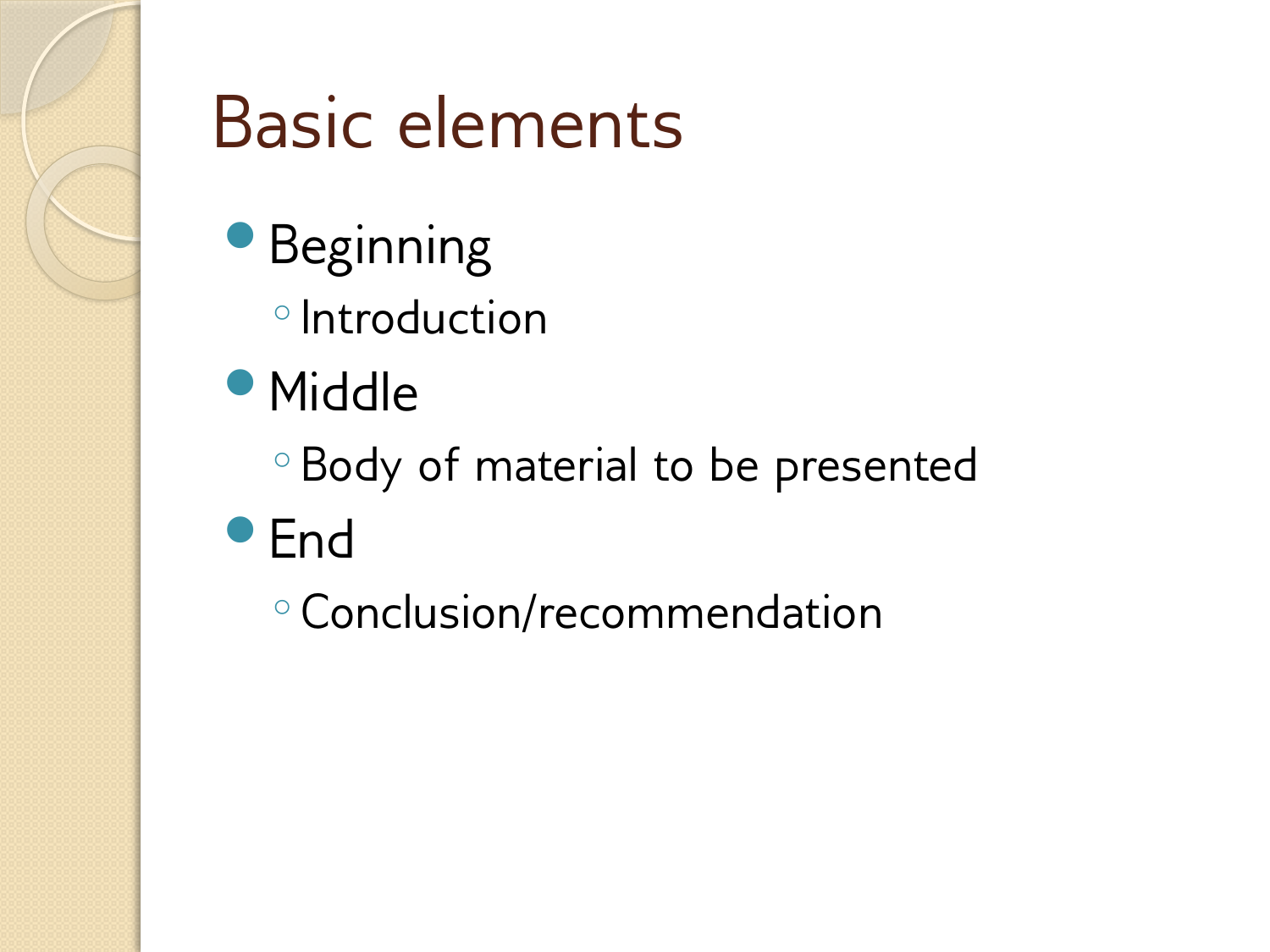

# Basic elements
Beginning
Introduction
Middle
Body of material to be presented
End
Conclusion/recommendation